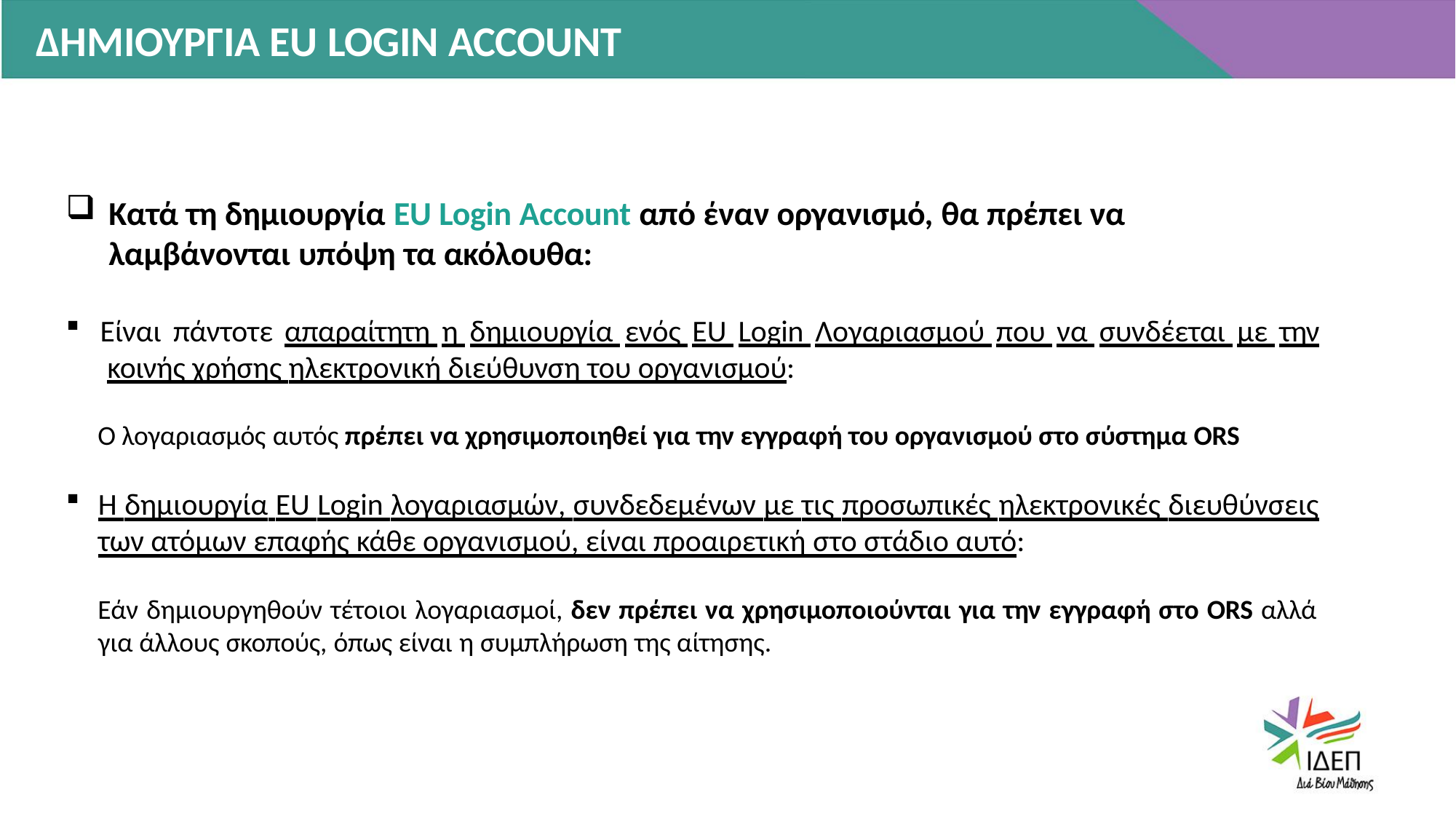

# ΔΗΜΙΟΥΡΓΙΑ EU LOGIN ACCOUNT
Κατά τη δημιουργία EU Login Account από έναν οργανισμό, θα πρέπει να  λαμβάνονται υπόψη τα ακόλουθα:

Είναι πάντοτε απαραίτητη η δημιουργία ενός EU Login Λογαριασμού που να συνδέεται με την  κοινής χρήσης ηλεκτρονική διεύθυνση του οργανισμού:

Ο λογαριασμός αυτός πρέπει να χρησιμοποιηθεί για την εγγραφή του οργανισμού στο σύστημα ORS

Η δημιουργία EU Login λογαριασμών, συνδεδεμένων με τις προσωπικές ηλεκτρονικές διευθύνσεις
των ατόμων επαφής κάθε οργανισμού, είναι προαιρετική στο στάδιο αυτό:

Εάν δημιουργηθούν τέτοιοι λογαριασμοί, δεν πρέπει να χρησιμοποιούνται για την εγγραφή στο ORS αλλά  για άλλους σκοπούς, όπως είναι η συμπλήρωση της αίτησης.